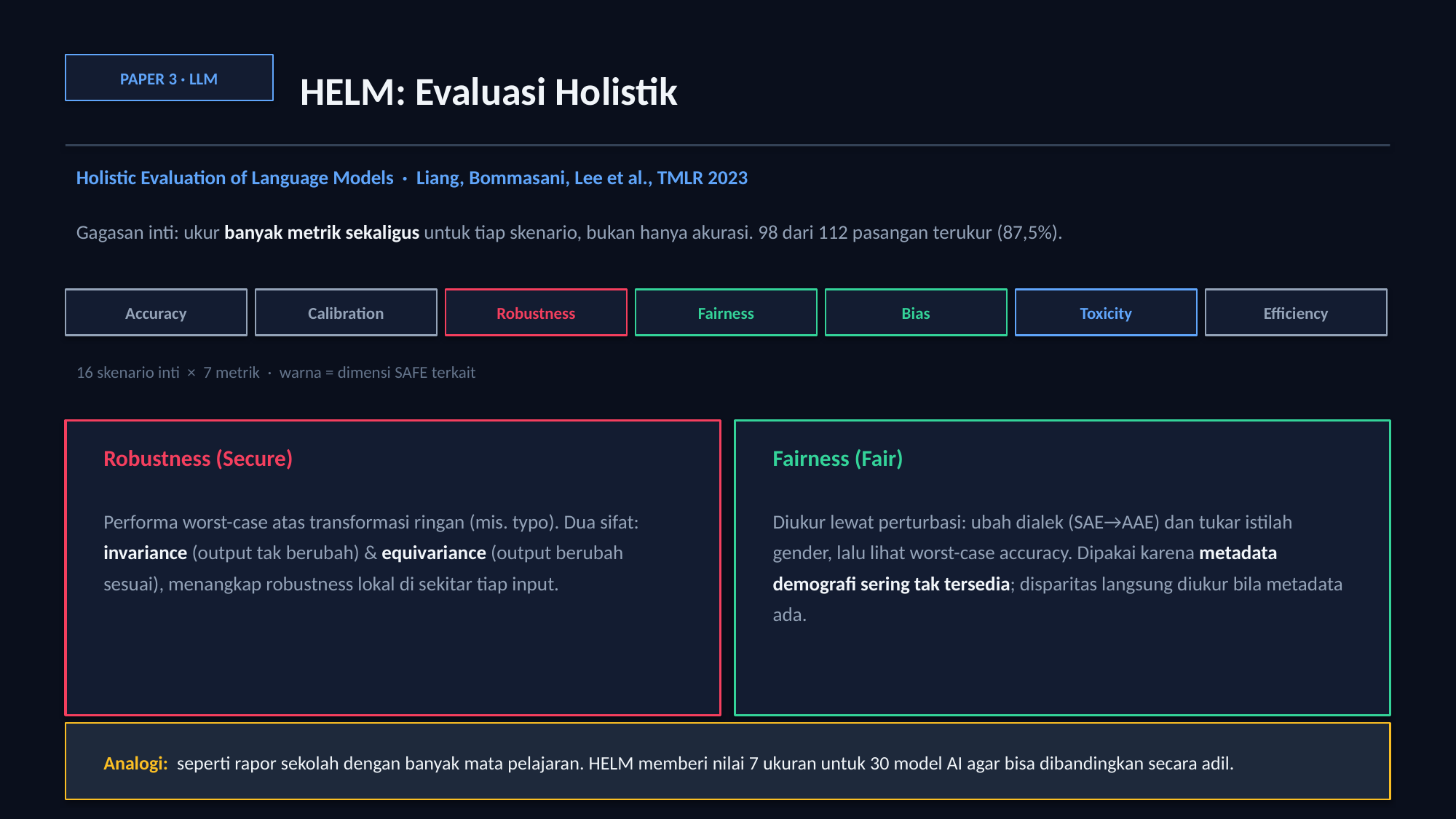

HELM: Evaluasi Holistik

PAPER 3 · LLM

Holistic Evaluation of Language Models  ·  Liang, Bommasani, Lee et al., TMLR 2023
Gagasan inti: ukur banyak metrik sekaligus untuk tiap skenario, bukan hanya akurasi. 98 dari 112 pasangan terukur (87,5%).

Accuracy

Calibration

Robustness

Fairness

Bias

Toxicity

Efficiency
16 skenario inti  ×  7 metrik  ·  warna = dimensi SAFE terkait

Robustness (Secure)
Fairness (Fair)
Performa worst-case atas transformasi ringan (mis. typo). Dua sifat: invariance (output tak berubah) & equivariance (output berubah sesuai), menangkap robustness lokal di sekitar tiap input.
Diukur lewat perturbasi: ubah dialek (SAE→AAE) dan tukar istilah gender, lalu lihat worst-case accuracy. Dipakai karena metadata demografi sering tak tersedia; disparitas langsung diukur bila metadata ada.

Analogi:  seperti rapor sekolah dengan banyak mata pelajaran. HELM memberi nilai 7 ukuran untuk 30 model AI agar bisa dibandingkan secara adil.